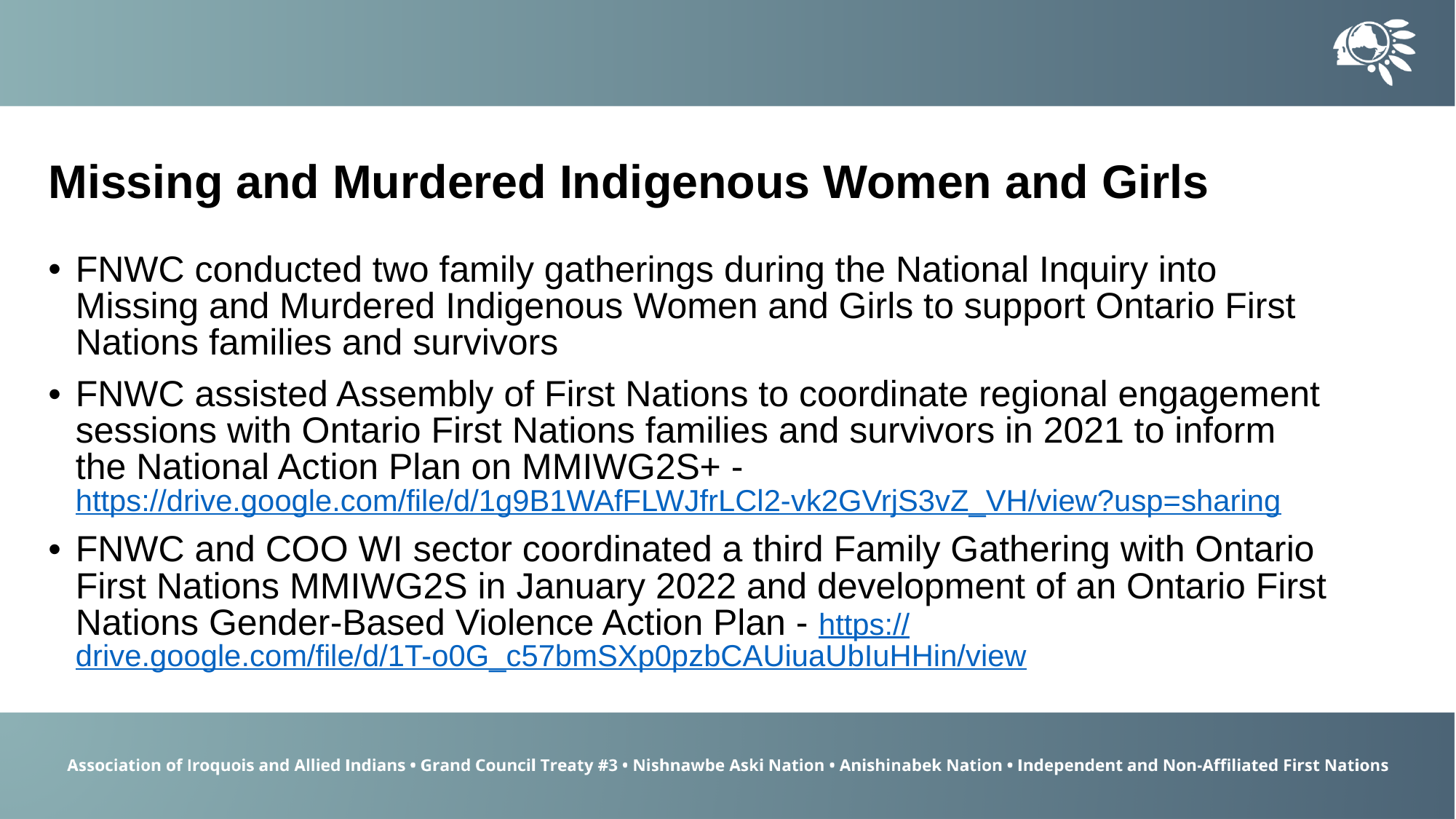

Missing and Murdered Indigenous Women and Girls
FNWC conducted two family gatherings during the National Inquiry into Missing and Murdered Indigenous Women and Girls to support Ontario First Nations families and survivors
FNWC assisted Assembly of First Nations to coordinate regional engagement sessions with Ontario First Nations families and survivors in 2021 to inform the National Action Plan on MMIWG2S+ - https://drive.google.com/file/d/1g9B1WAfFLWJfrLCl2-vk2GVrjS3vZ_VH/view?usp=sharing
FNWC and COO WI sector coordinated a third Family Gathering with Ontario First Nations MMIWG2S in January 2022 and development of an Ontario First Nations Gender-Based Violence Action Plan - https://drive.google.com/file/d/1T-o0G_c57bmSXp0pzbCAUiuaUbIuHHin/view